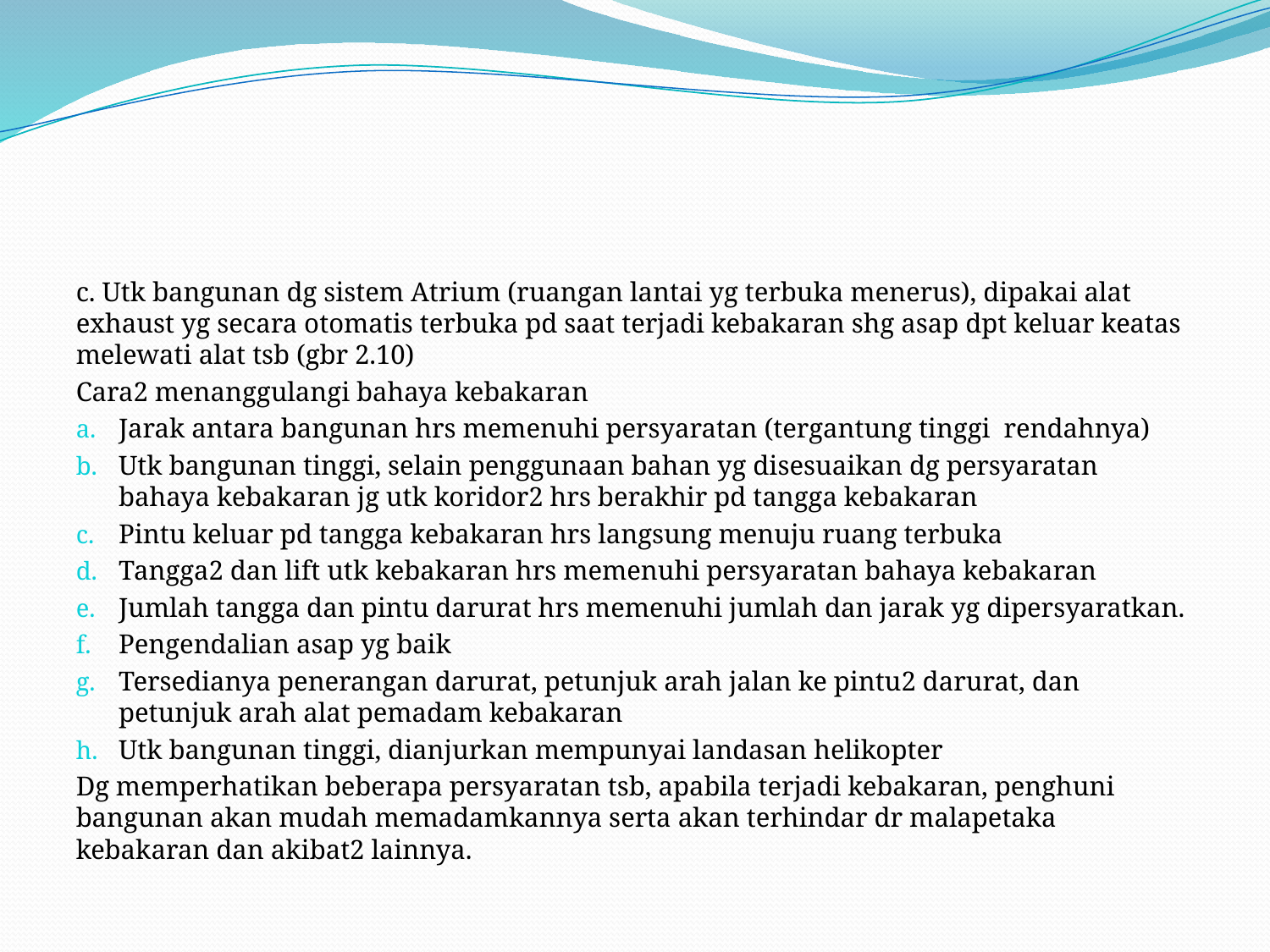

#
c. Utk bangunan dg sistem Atrium (ruangan lantai yg terbuka menerus), dipakai alat exhaust yg secara otomatis terbuka pd saat terjadi kebakaran shg asap dpt keluar keatas melewati alat tsb (gbr 2.10)
Cara2 menanggulangi bahaya kebakaran
Jarak antara bangunan hrs memenuhi persyaratan (tergantung tinggi  rendahnya)
Utk bangunan tinggi, selain penggunaan bahan yg disesuaikan dg persyaratan bahaya kebakaran jg utk koridor2 hrs berakhir pd tangga kebakaran
Pintu keluar pd tangga kebakaran hrs langsung menuju ruang terbuka
Tangga2 dan lift utk kebakaran hrs memenuhi persyaratan bahaya kebakaran
Jumlah tangga dan pintu darurat hrs memenuhi jumlah dan jarak yg dipersyaratkan.
Pengendalian asap yg baik
Tersedianya penerangan darurat, petunjuk arah jalan ke pintu2 darurat, dan petunjuk arah alat pemadam kebakaran
Utk bangunan tinggi, dianjurkan mempunyai landasan helikopter
Dg memperhatikan beberapa persyaratan tsb, apabila terjadi kebakaran, penghuni bangunan akan mudah memadamkannya serta akan terhindar dr malapetaka kebakaran dan akibat2 lainnya.